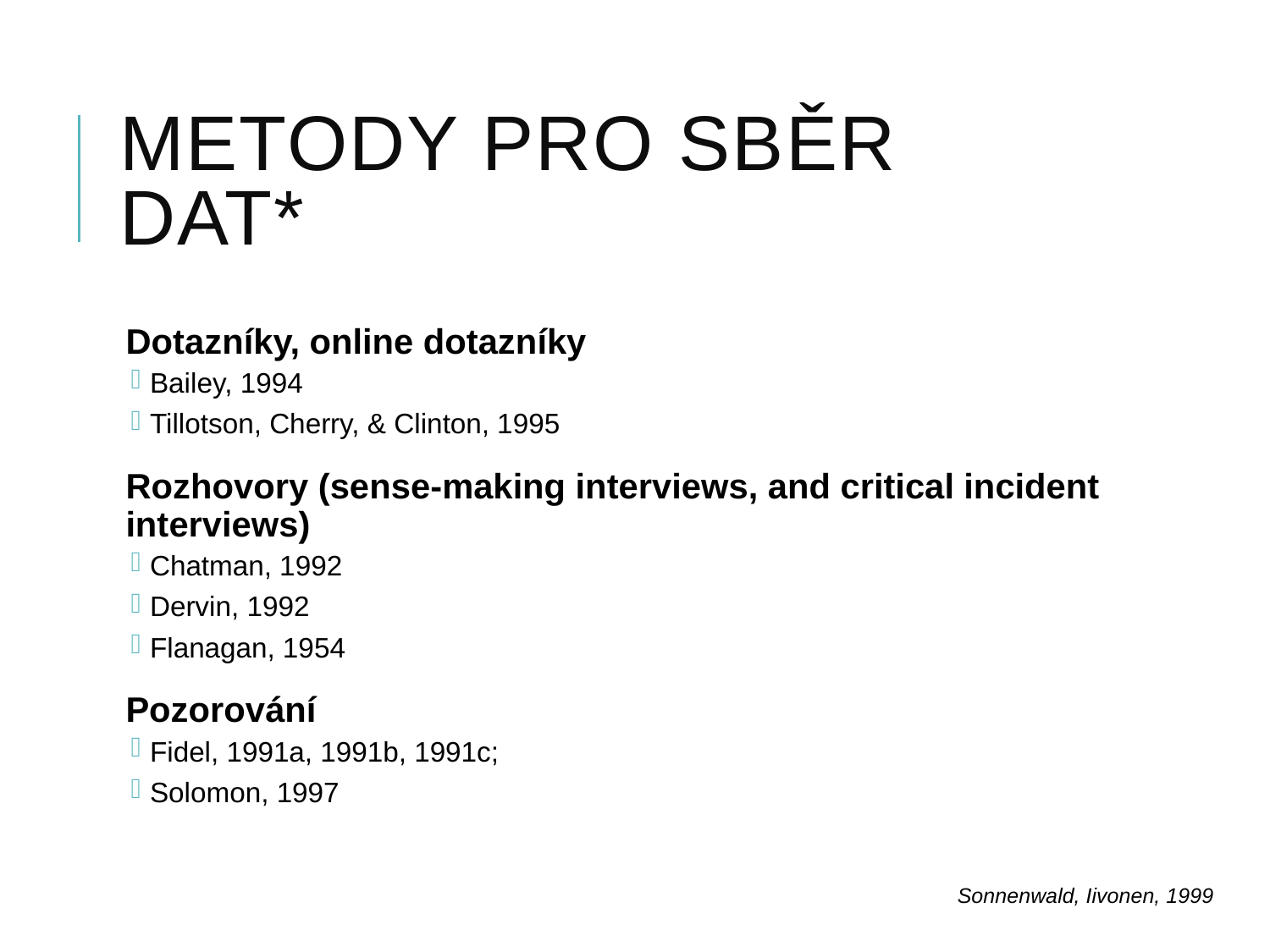

# Metody pro sběr dat*
Dotazníky, online dotazníky
Bailey, 1994
Tillotson, Cherry, & Clinton, 1995
Rozhovory (sense-making interviews, and critical incident interviews)
Chatman, 1992
Dervin, 1992
Flanagan, 1954
Pozorování
Fidel, 1991a, 1991b, 1991c;
Solomon, 1997
Sonnenwald, Iivonen, 1999